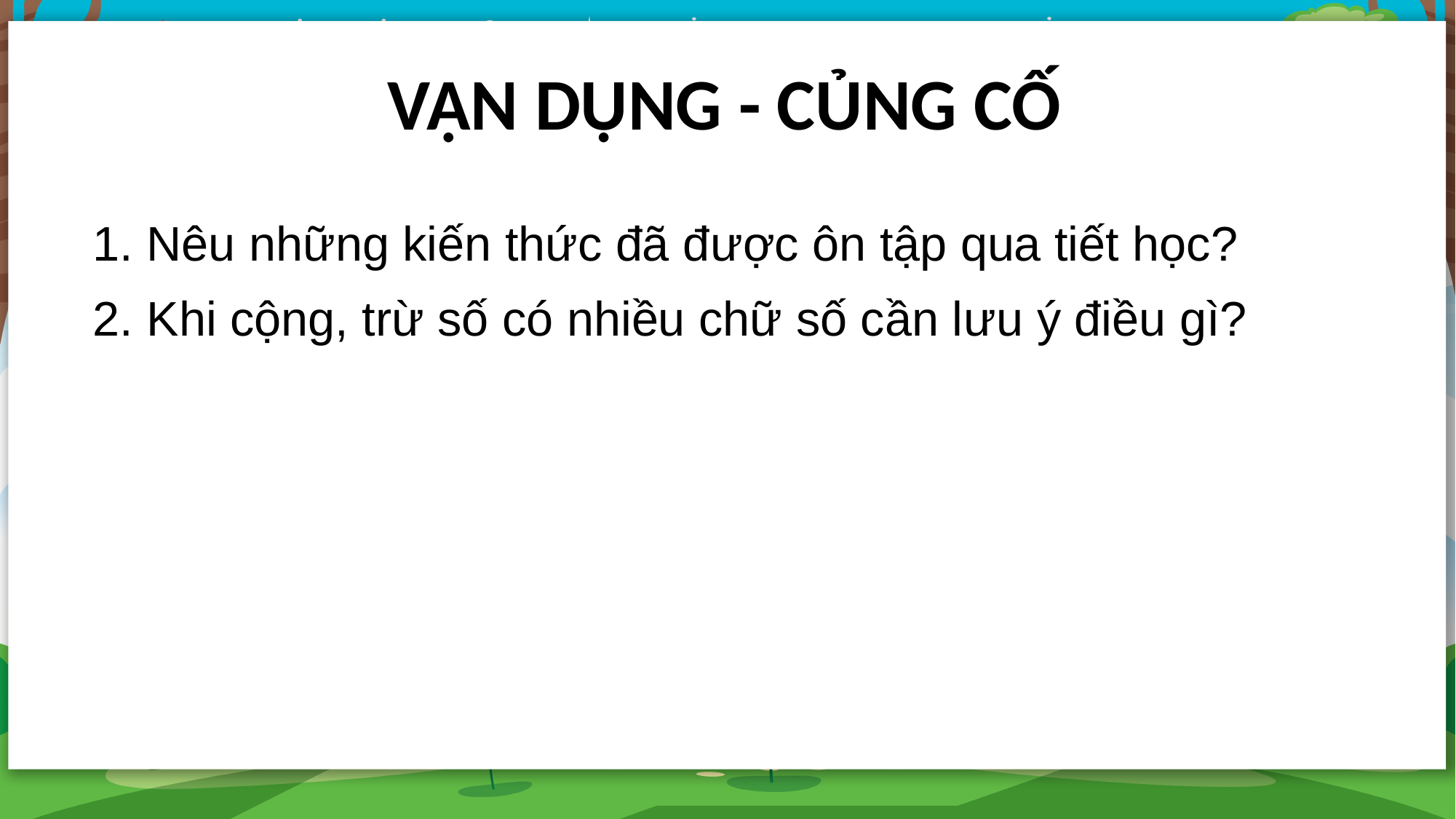

VẬN DỤNG - CỦNG CỐ
1. Nêu những kiến thức đã được ôn tập qua tiết học?
2. Khi cộng, trừ số có nhiều chữ số cần lưu ý điều gì?